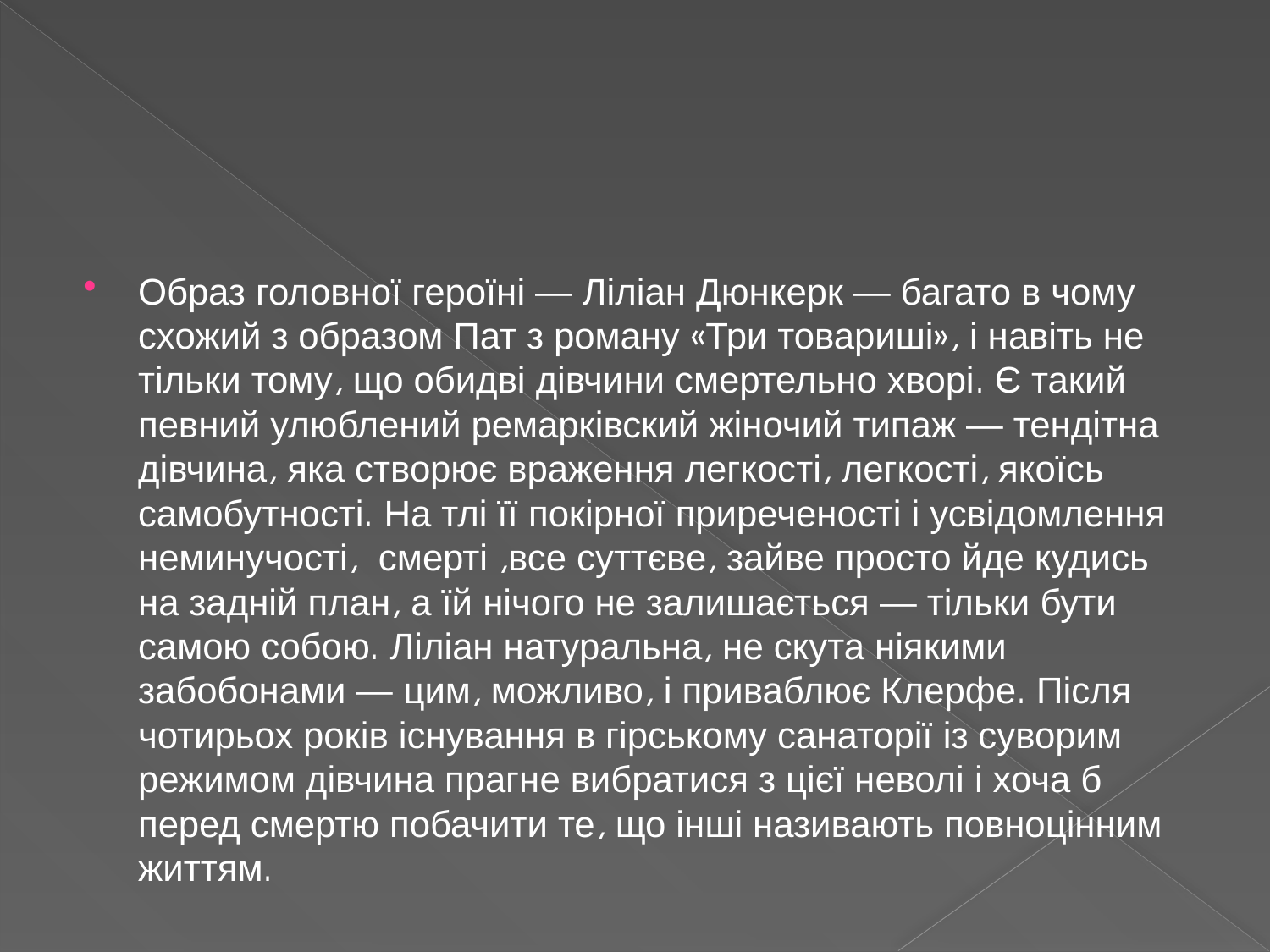

#
Образ головної героїні — Ліліан Дюнкерк — багато в чому схожий з образом Пат з роману «Три товариші», і навіть не тільки тому, що обидві дівчини смертельно хворі. Є такий певний улюблений ремарківский жіночий типаж — тендітна дівчина, яка створює враження легкості, легкості, якоїсь самобутності. На тлі її покірної приреченості і усвідомлення неминучості,  смерті ,все суттєве, зайве просто йде кудись на задній план, а їй нічого не залишається — тільки бути самою собою. Ліліан натуральна, не скута ніякими забобонами — цим, можливо, і приваблює Клерфе. Після чотирьох років існування в гірському санаторії із суворим режимом дівчина прагне вибратися з цієї неволі і хоча б перед смертю побачити те, що інші називають повноцінним життям.